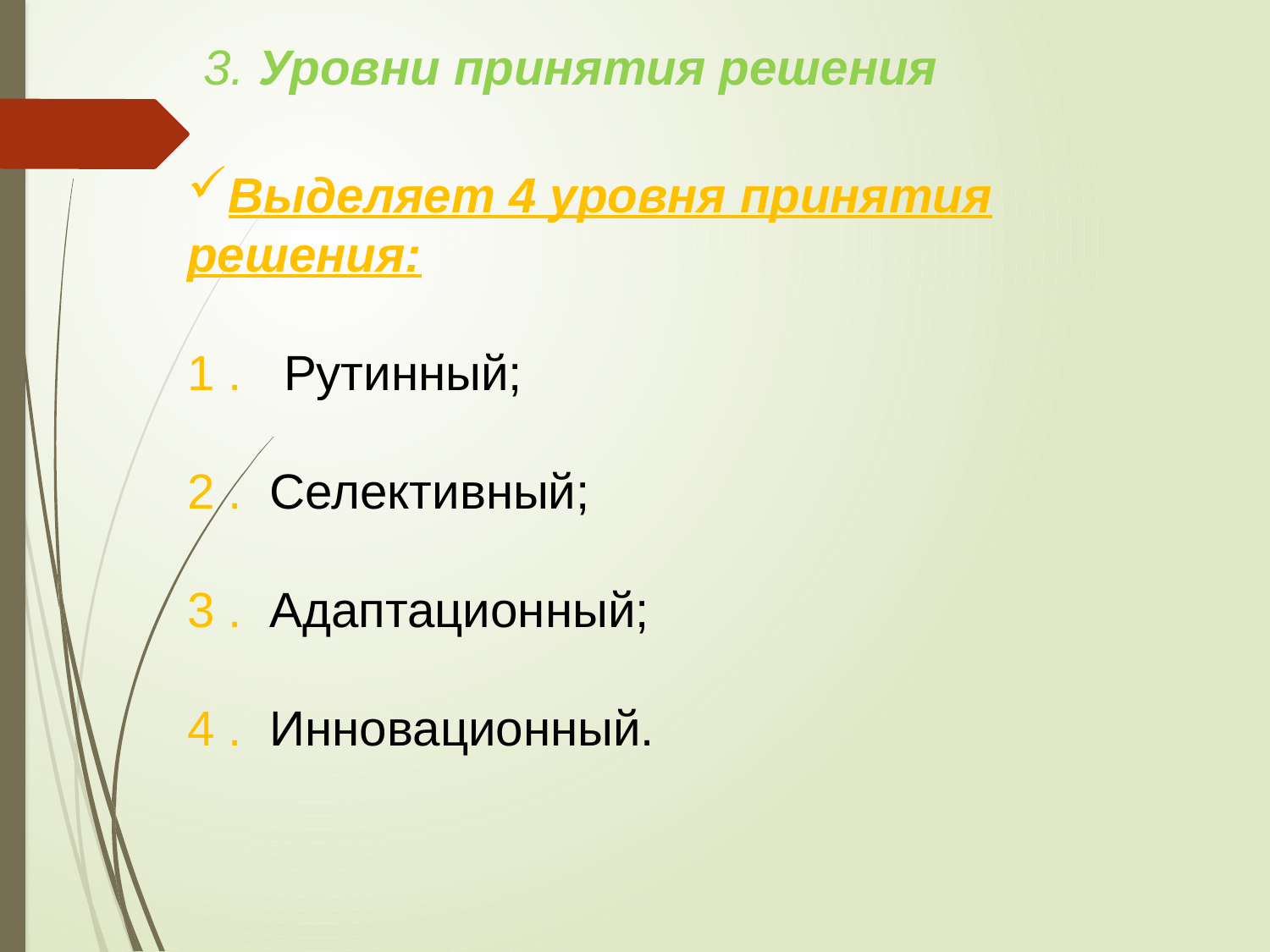

3. Уровни принятия решения

Выделяет 4 уровня принятия решения:

1 .   Рутинный;

2 .  Селективный;

3 .  Адаптационный;

4 .  Инновационный.